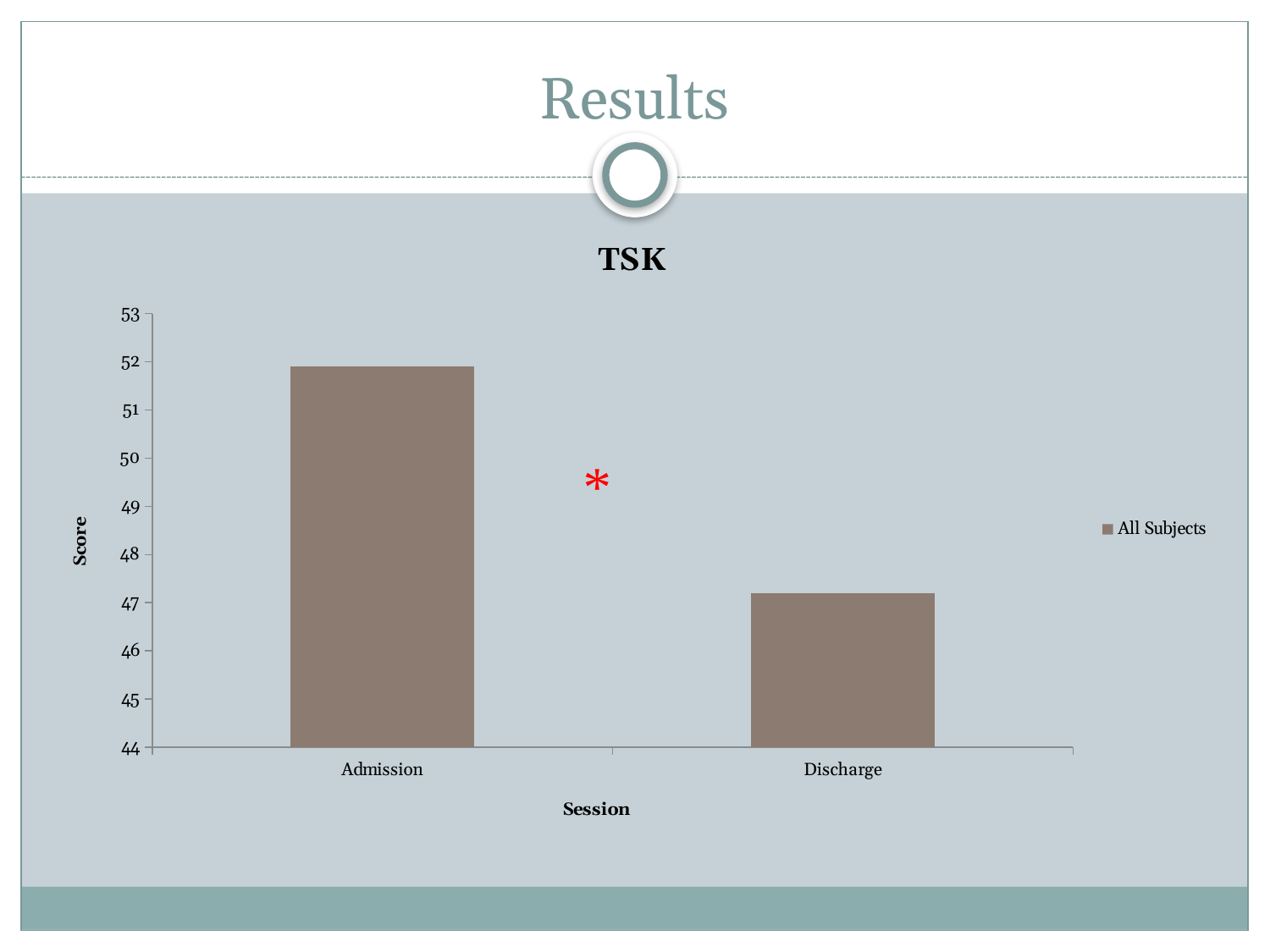

# Results

### Chart: TSK

| Category | All Subjects |
|---|---|
| Admission | 51.9 |
| Discharge | 47.2 |